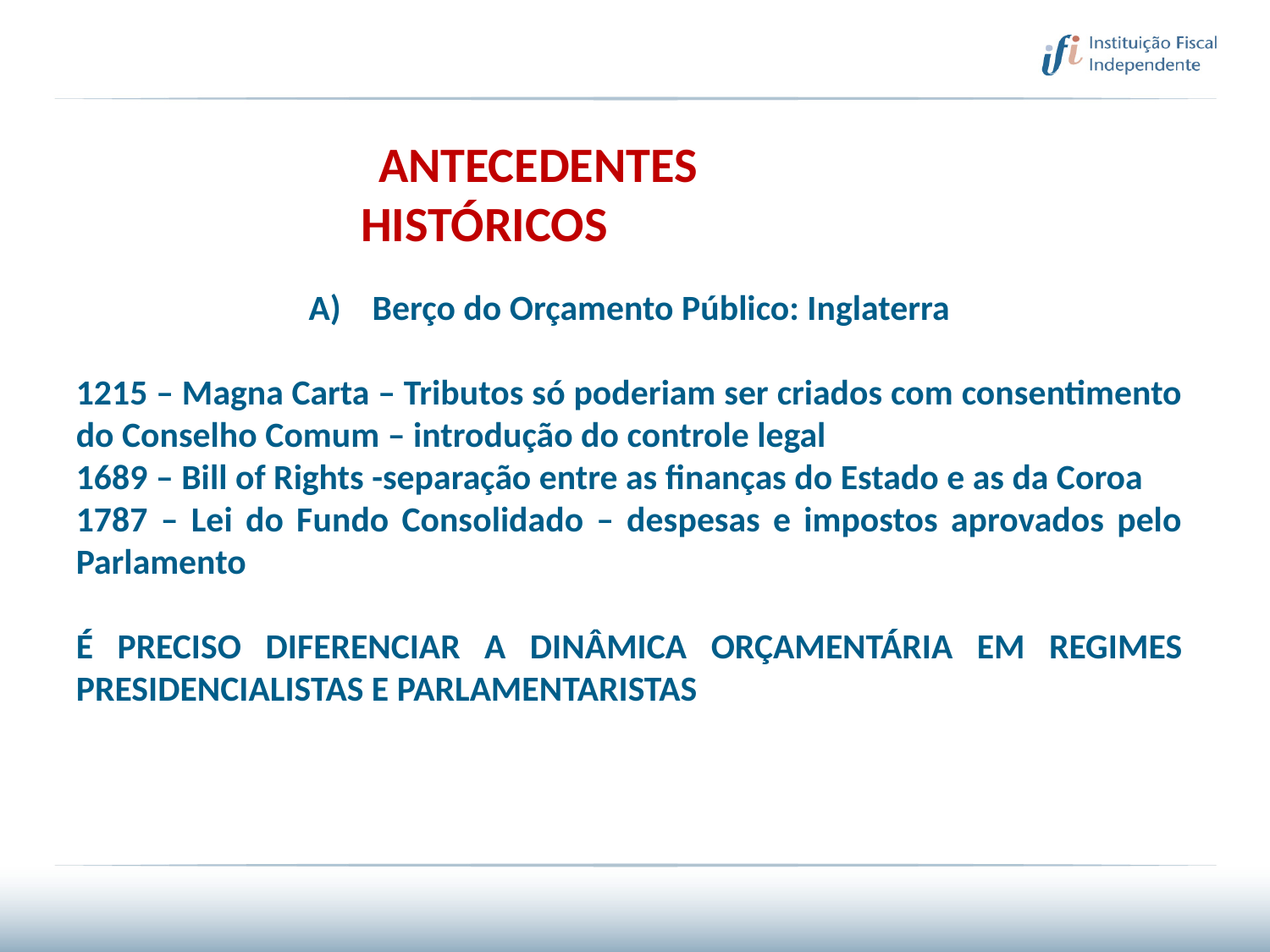

ANTECEDENTES HISTÓRICOS
Berço do Orçamento Público: Inglaterra

1215 – Magna Carta – Tributos só poderiam ser criados com consentimento do Conselho Comum – introdução do controle legal
1689 – Bill of Rights -separação entre as finanças do Estado e as da Coroa
1787 – Lei do Fundo Consolidado – despesas e impostos aprovados pelo Parlamento

É PRECISO DIFERENCIAR A DINÂMICA ORÇAMENTÁRIA EM REGIMES PRESIDENCIALISTAS E PARLAMENTARISTAS